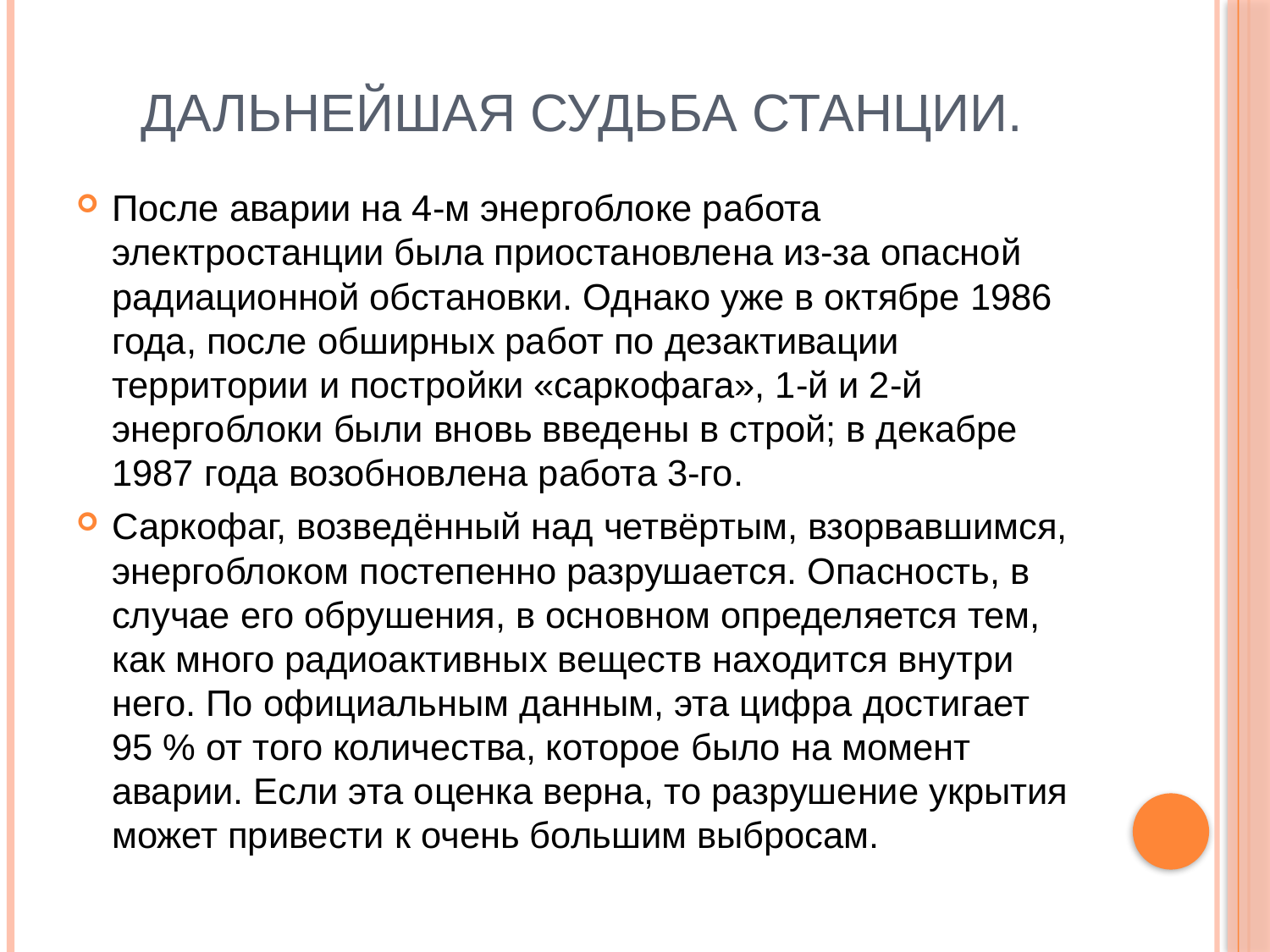

# Дальнейшая судьба станции.
После аварии на 4-м энергоблоке работа электростанции была приостановлена из-за опасной радиационной обстановки. Однако уже в октябре 1986 года, после обширных работ по дезактивации территории и постройки «саркофага», 1-й и 2-й энергоблоки были вновь введены в строй; в декабре 1987 года возобновлена работа 3-го.
Саркофаг, возведённый над четвёртым, взорвавшимся, энергоблоком постепенно разрушается. Опасность, в случае его обрушения, в основном определяется тем, как много радиоактивных веществ находится внутри него. По официальным данным, эта цифра достигает 95 % от того количества, которое было на момент аварии. Если эта оценка верна, то разрушение укрытия может привести к очень большим выбросам.